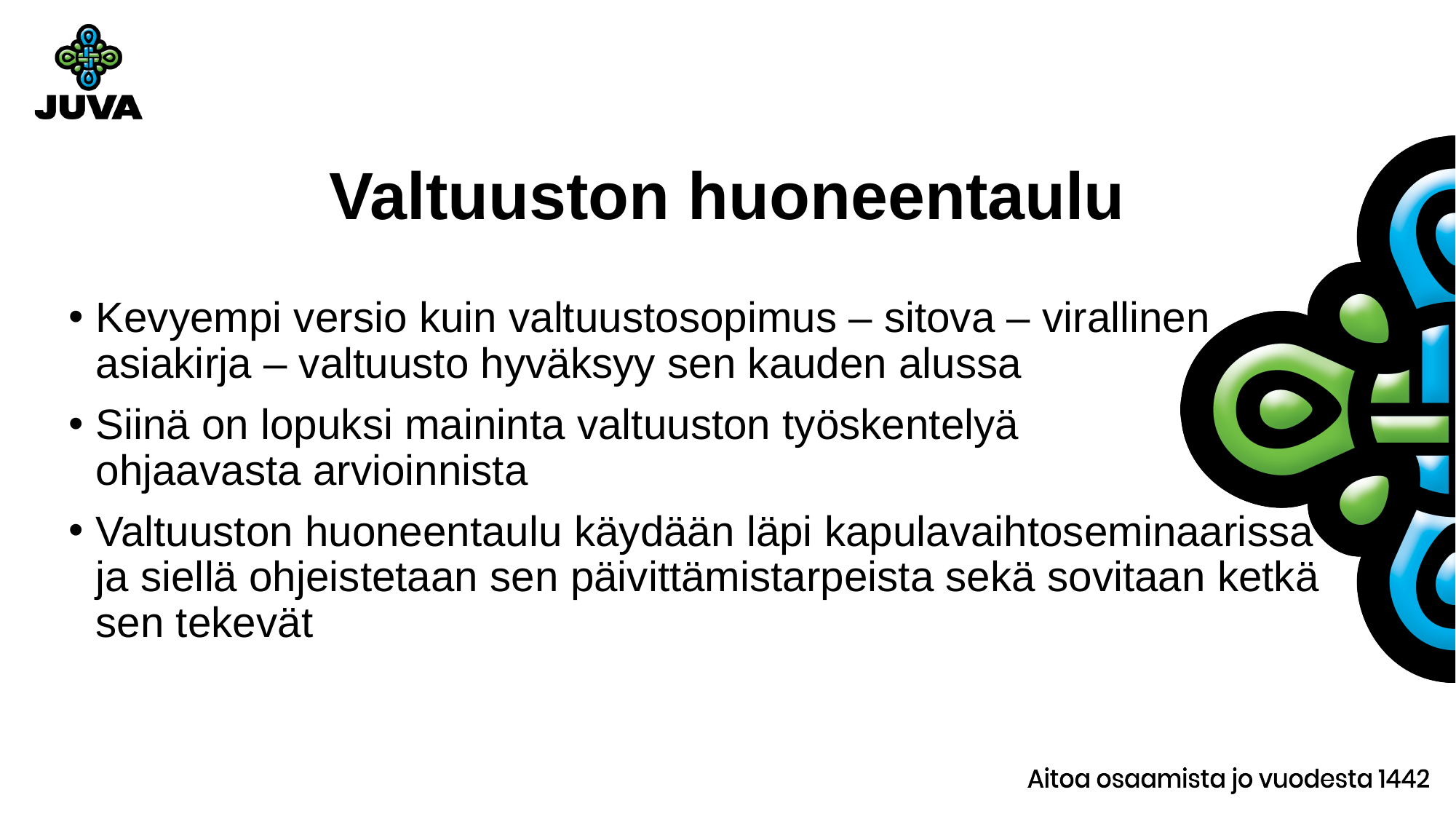

# Valtuuston huoneentaulu
Kevyempi versio kuin valtuustosopimus – sitova – virallinen asiakirja – valtuusto hyväksyy sen kauden alussa
Siinä on lopuksi maininta valtuuston työskentelyä
ohjaavasta arvioinnista
Valtuuston huoneentaulu käydään läpi kapulavaihtoseminaarissa ja siellä ohjeistetaan sen päivittämistarpeista sekä sovitaan ketkä sen tekevät